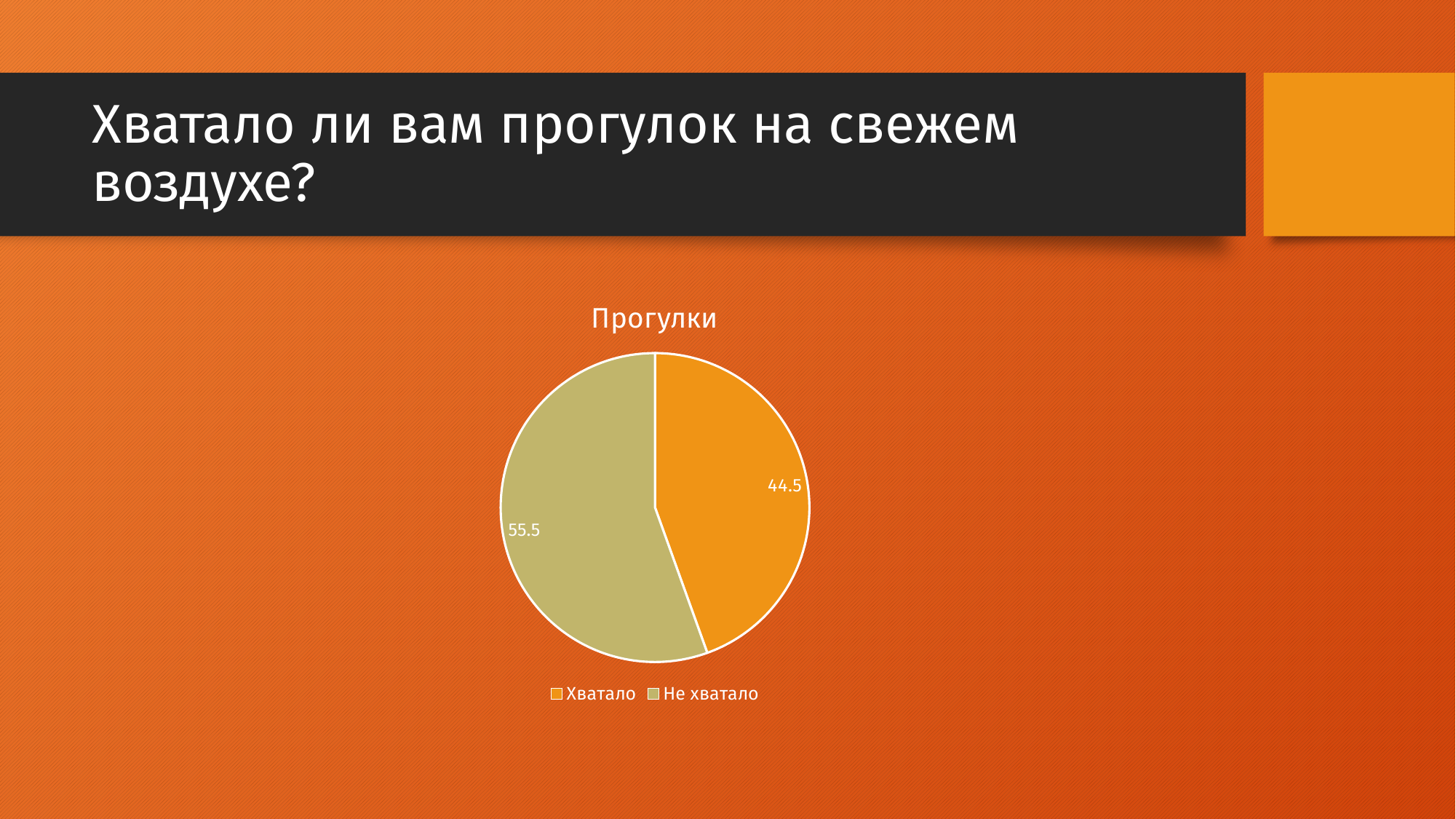

# Хватало ли вам прогулок на свежем воздухе?

### Chart: Прогулки

| Category | Продажи |
|---|---|
| Хватало | 44.5 |
| Не хватало | 55.5 |